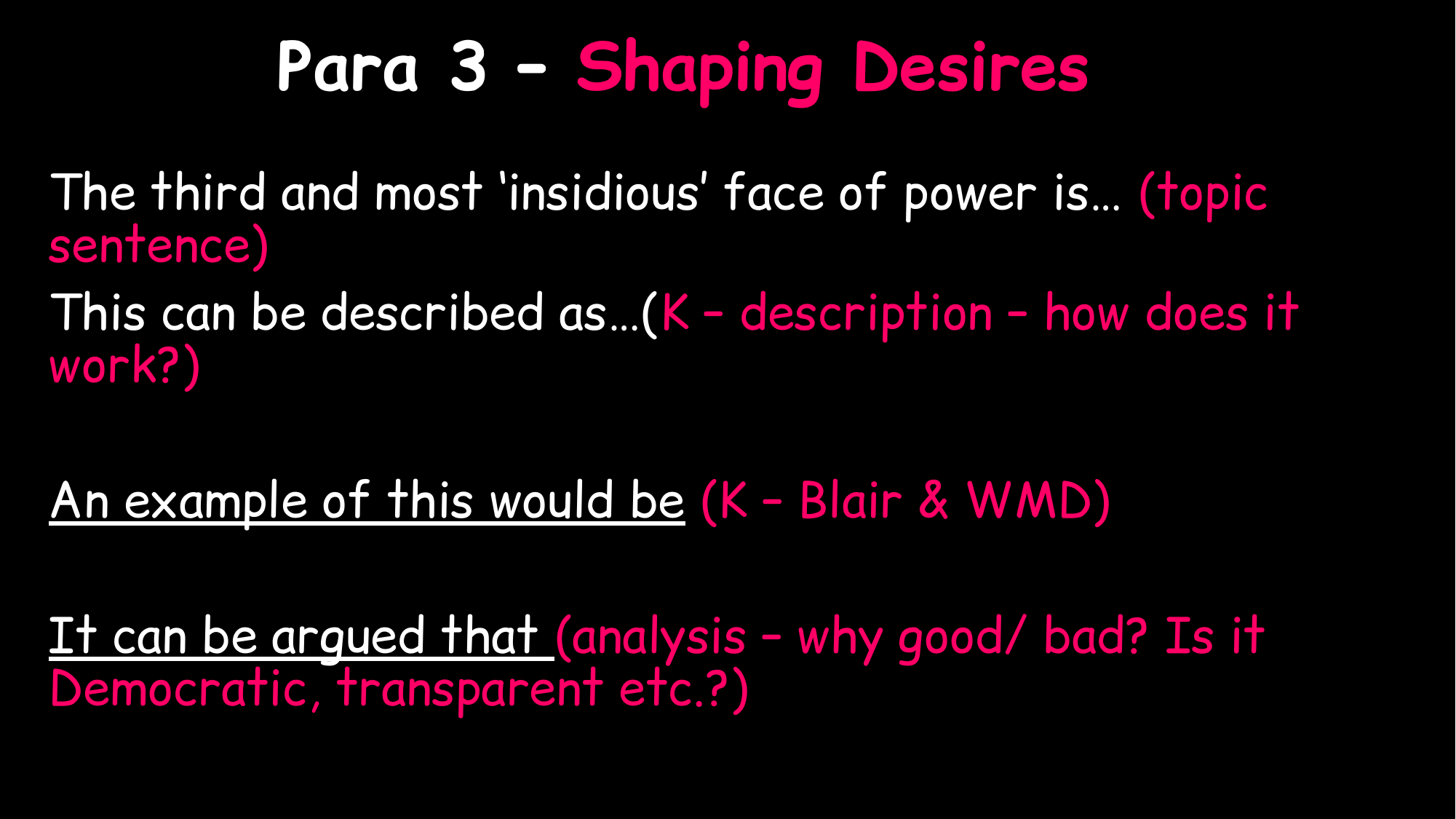

# Para 3 – Shaping Desires
The third and most ‘insidious’ face of power is… (topic sentence)
This can be described as…(K – description – how does it work?)

An example of this would be (K – Blair & WMD)

It can be argued that (analysis – why good/ bad? Is it Democratic, transparent etc.?)